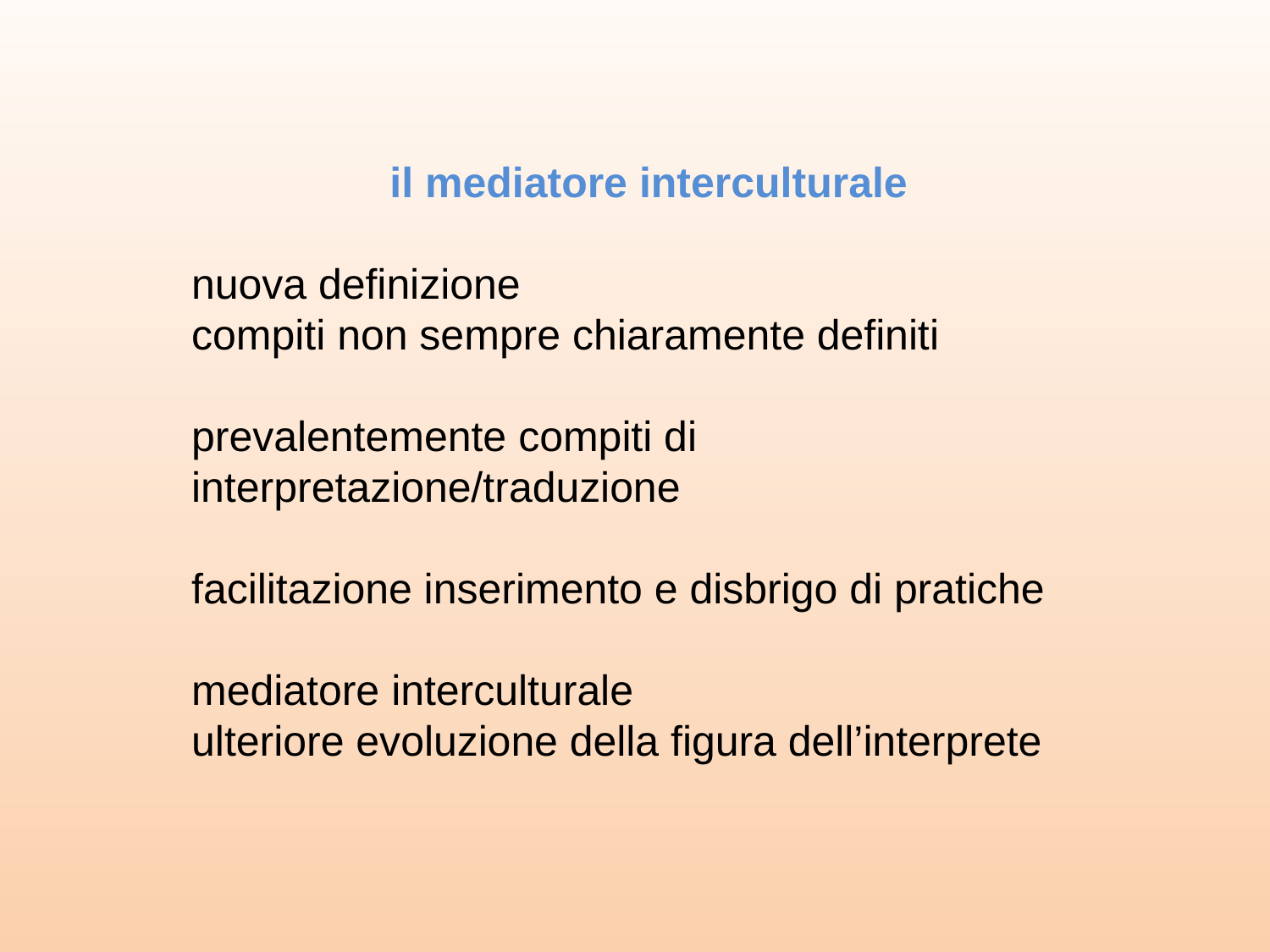

il mediatore interculturale

nuova definizione
compiti non sempre chiaramente definiti

prevalentemente compiti di interpretazione/traduzione

facilitazione inserimento e disbrigo di pratiche

mediatore interculturale
ulteriore evoluzione della figura dell’interprete